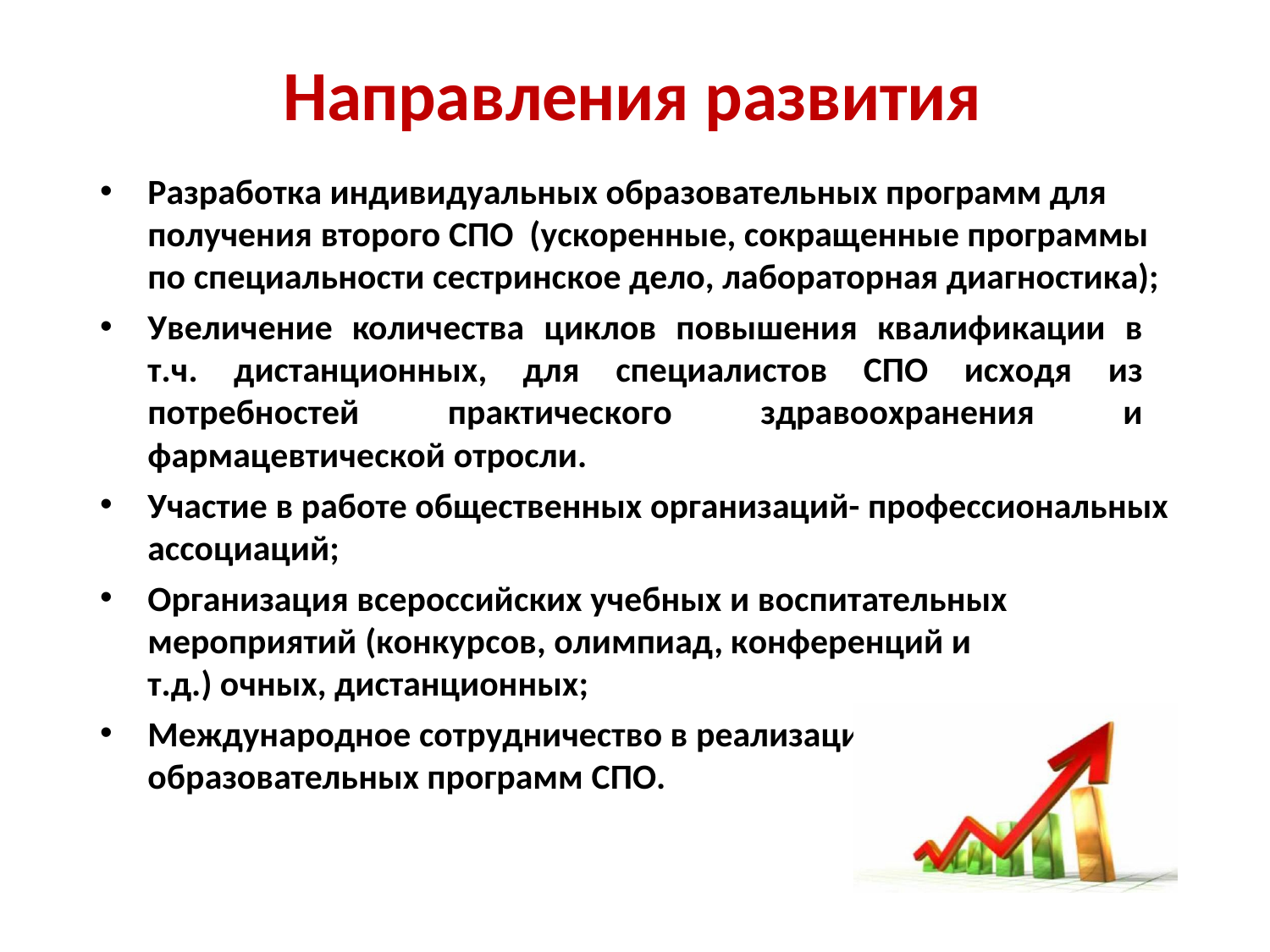

# Направления развития
Разработка индивидуальных образовательных программ для получения второго СПО  (ускоренные, сокращенные программы по специальности сестринское дело, лабораторная диагностика);
Увеличение количества циклов повышения квалификации в т.ч. дистанционных, для специалистов СПО исходя из потребностей практического здравоохранения и фармацевтической отросли.
Участие в работе общественных организаций- профессиональных ассоциаций;
Организация всероссийских учебных и воспитательных мероприятий (конкурсов, олимпиад, конференций и т.д.) очных, дистанционных;
Международное сотрудничество в реализации образовательных программ СПО.